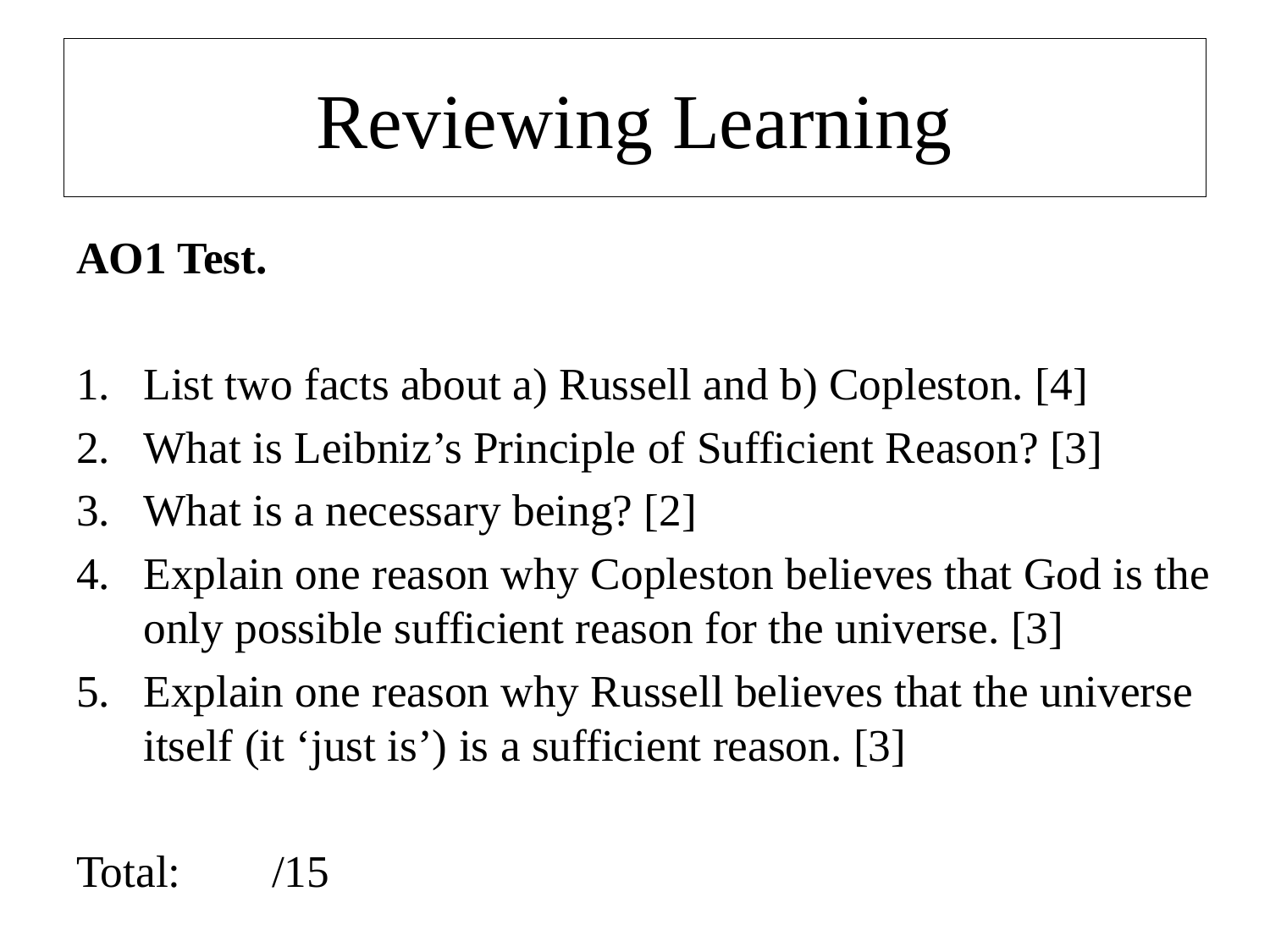

# Reviewing Learning
AO1 Test.

List two facts about a) Russell and b) Copleston. [4]
What is Leibniz’s Principle of Sufficient Reason? [3]
What is a necessary being? [2]
Explain one reason why Copleston believes that God is the only possible sufficient reason for the universe. [3]
Explain one reason why Russell believes that the universe itself (it ‘just is’) is a sufficient reason. [3]

Total:        /15